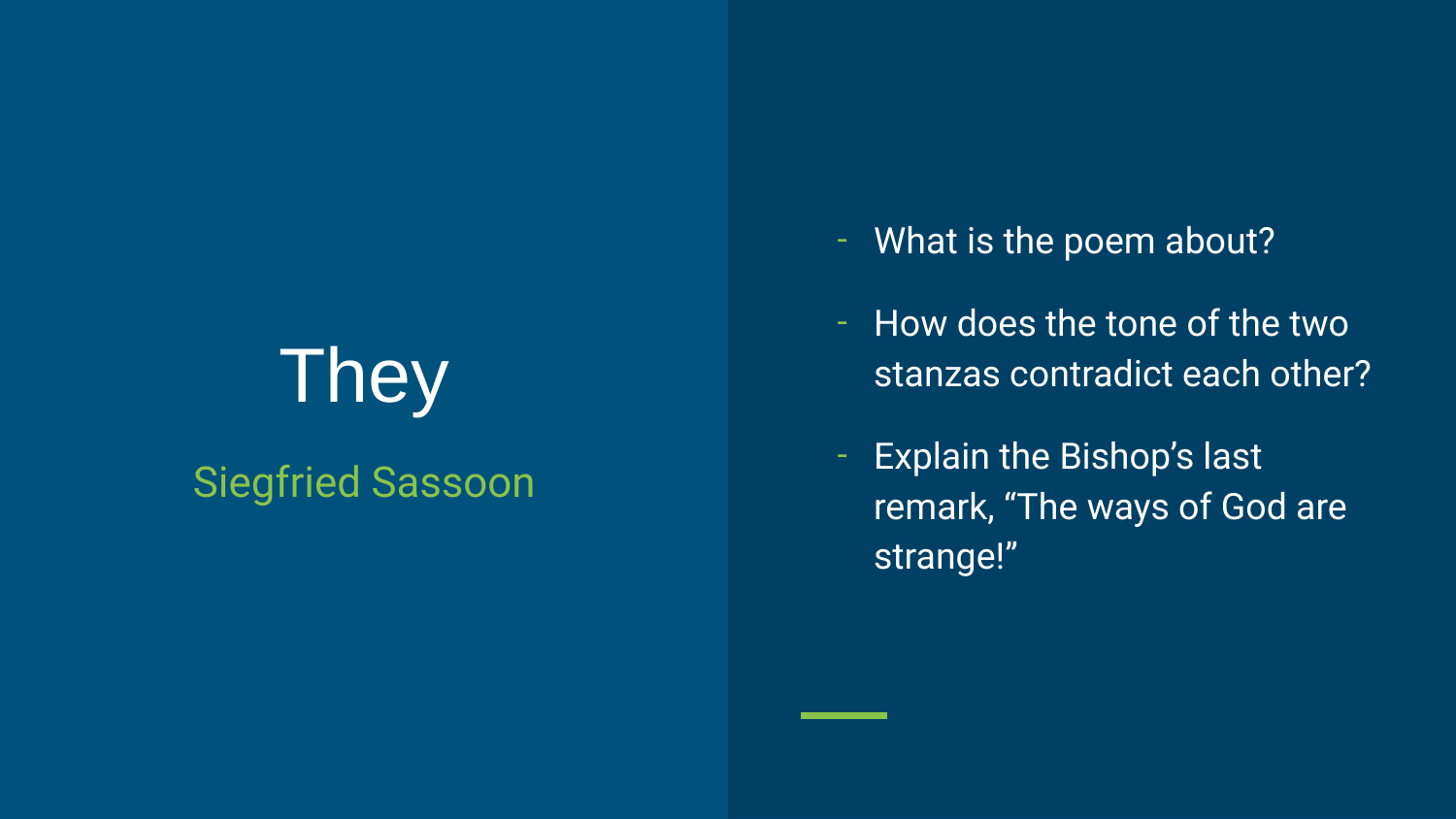

What is the poem about?
How does the tone of the two stanzas contradict each other?
Explain the Bishop’s last remark, “The ways of God are strange!”
# They
Siegfried Sassoon